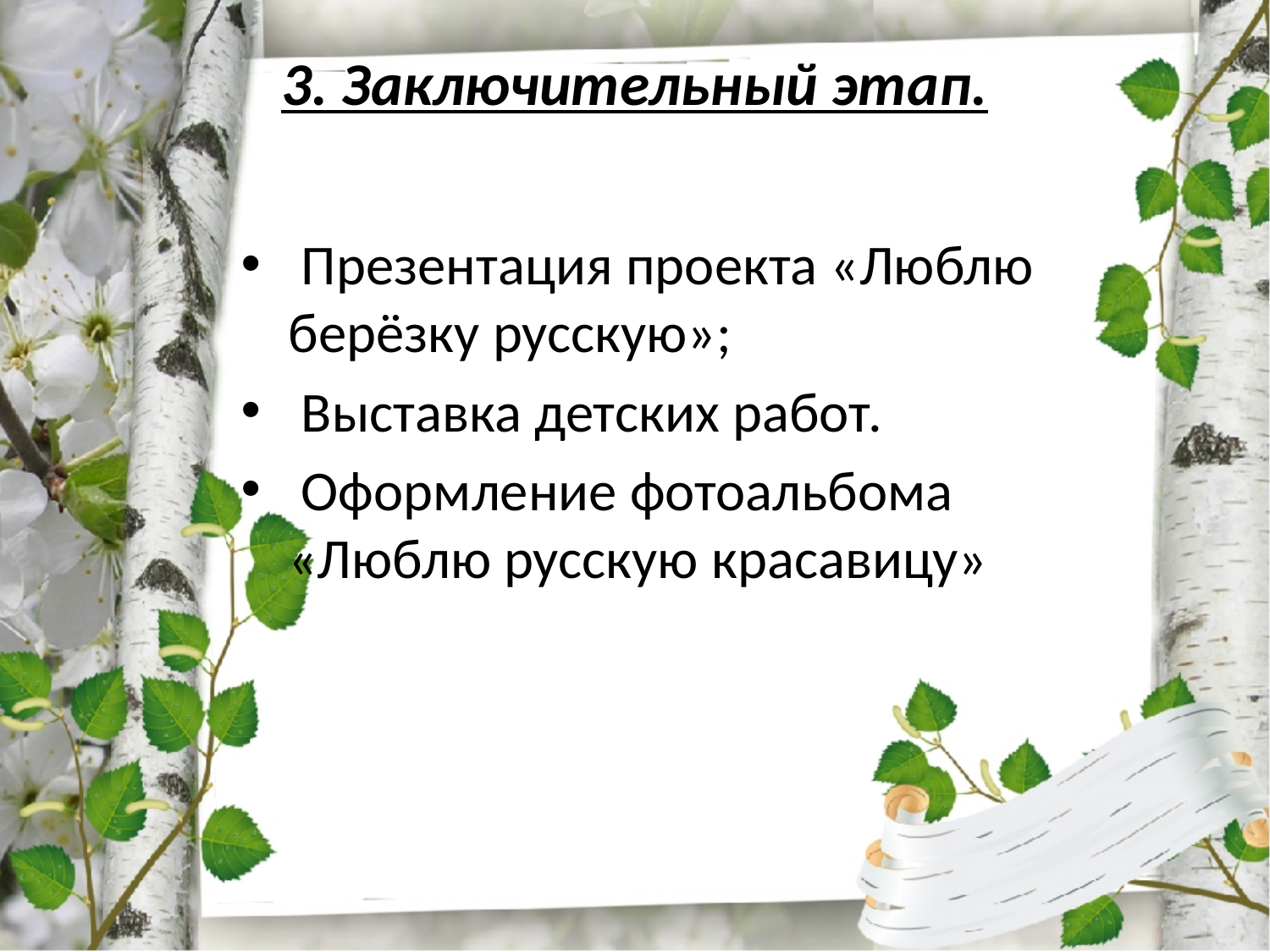

# 3. Заключительный этап.
 Презентация проекта «Люблю берёзку русскую»;
 Выставка детских работ.
 Оформление фотоальбома «Люблю русскую красавицу»